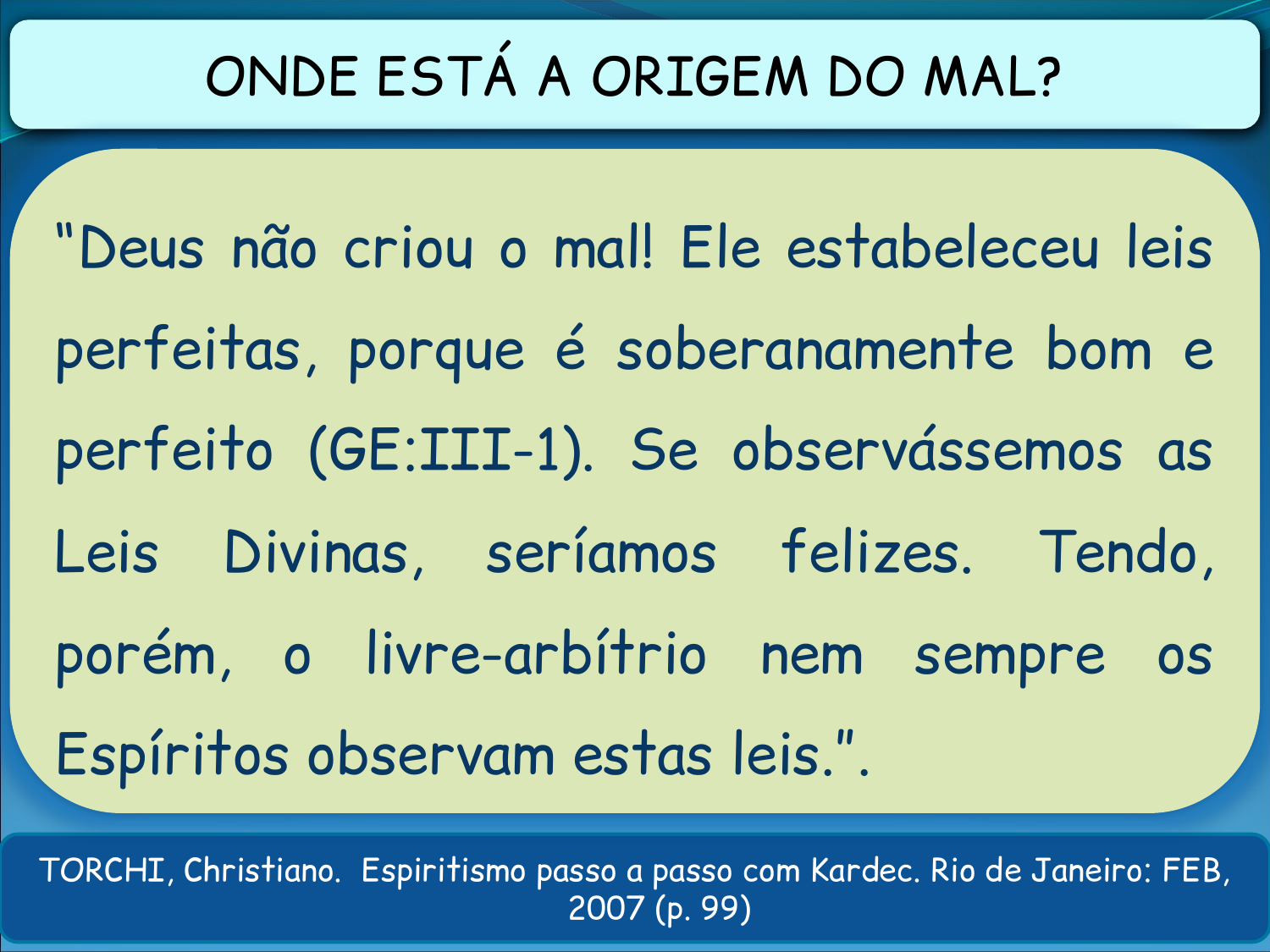

ONDE ESTÁ A ORIGEM DO MAL?
“Deus não criou o mal! Ele estabeleceu leis perfeitas, porque é soberanamente bom e perfeito (GE:III-1). Se observássemos as Leis Divinas, seríamos felizes. Tendo, porém, o livre-arbítrio nem sempre os Espíritos observam estas leis.”.
TORCHI, Christiano.  Espiritismo passo a passo com Kardec. Rio de Janeiro: FEB, 2007 (p. 99)